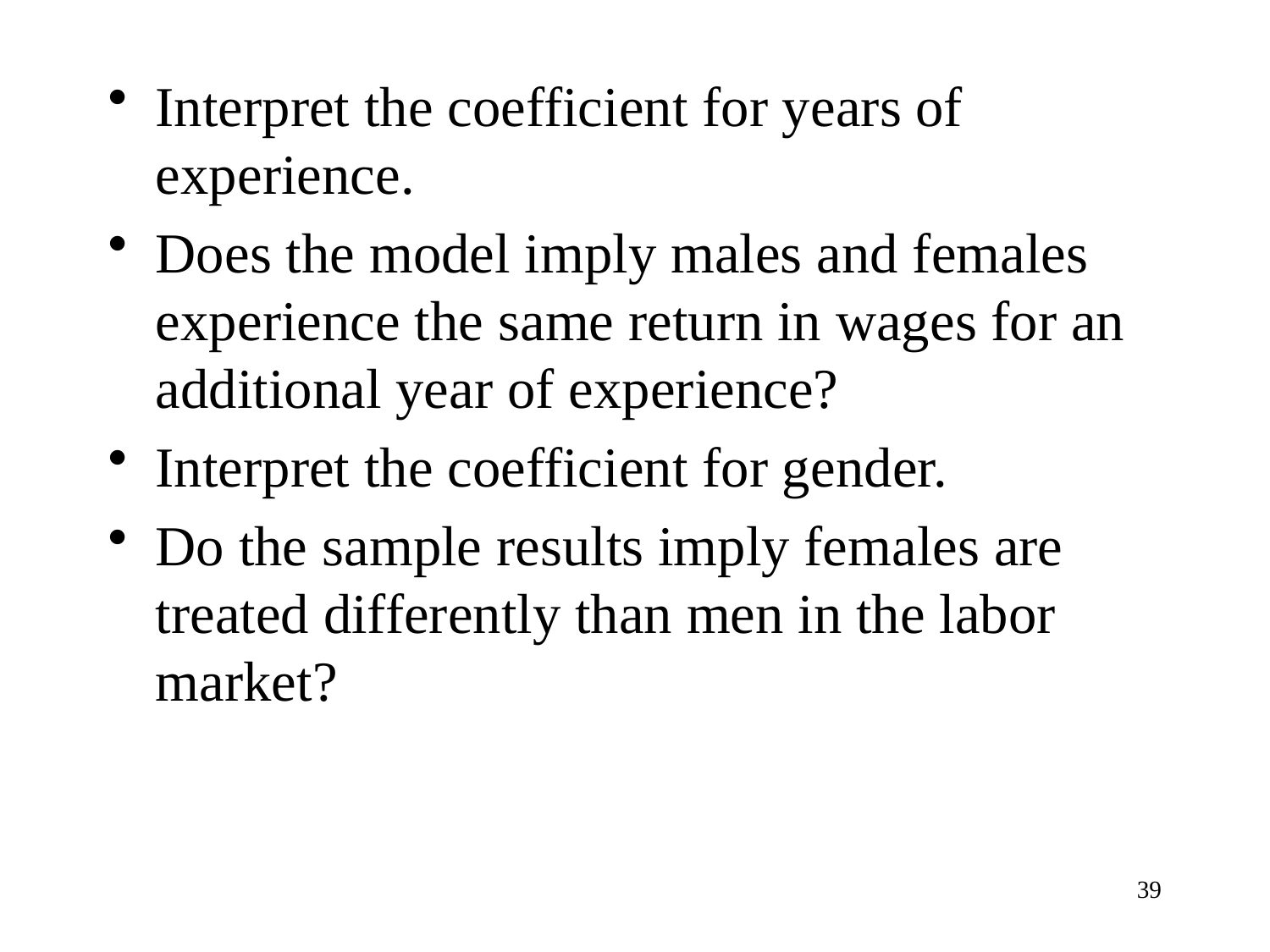

Interpret the coefficient for years of experience.
Does the model imply males and females experience the same return in wages for an additional year of experience?
Interpret the coefficient for gender.
Do the sample results imply females are treated differently than men in the labor market?

39